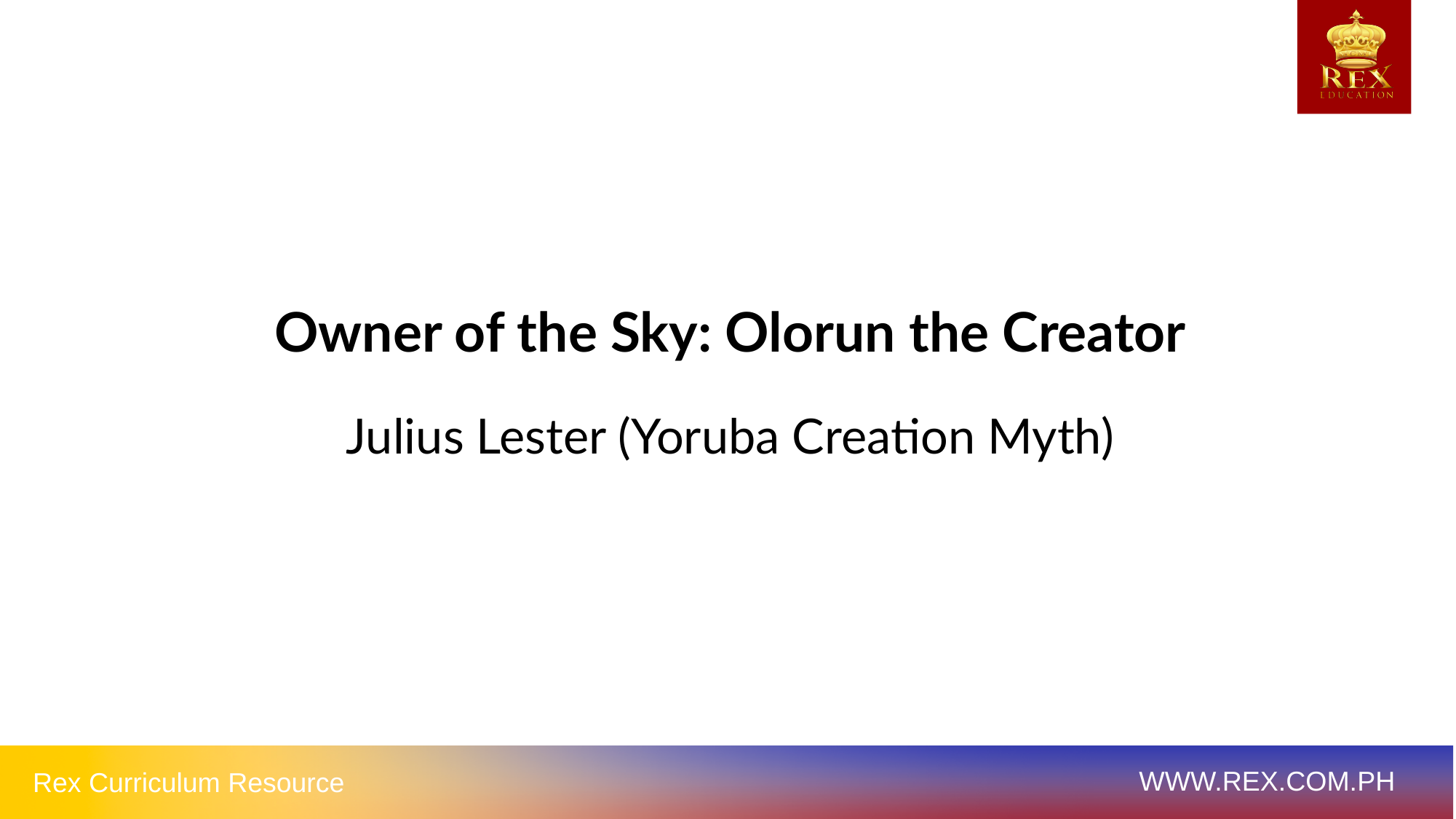

Owner of the Sky: Olorun the Creator
Julius Lester (Yoruba Creation Myth)